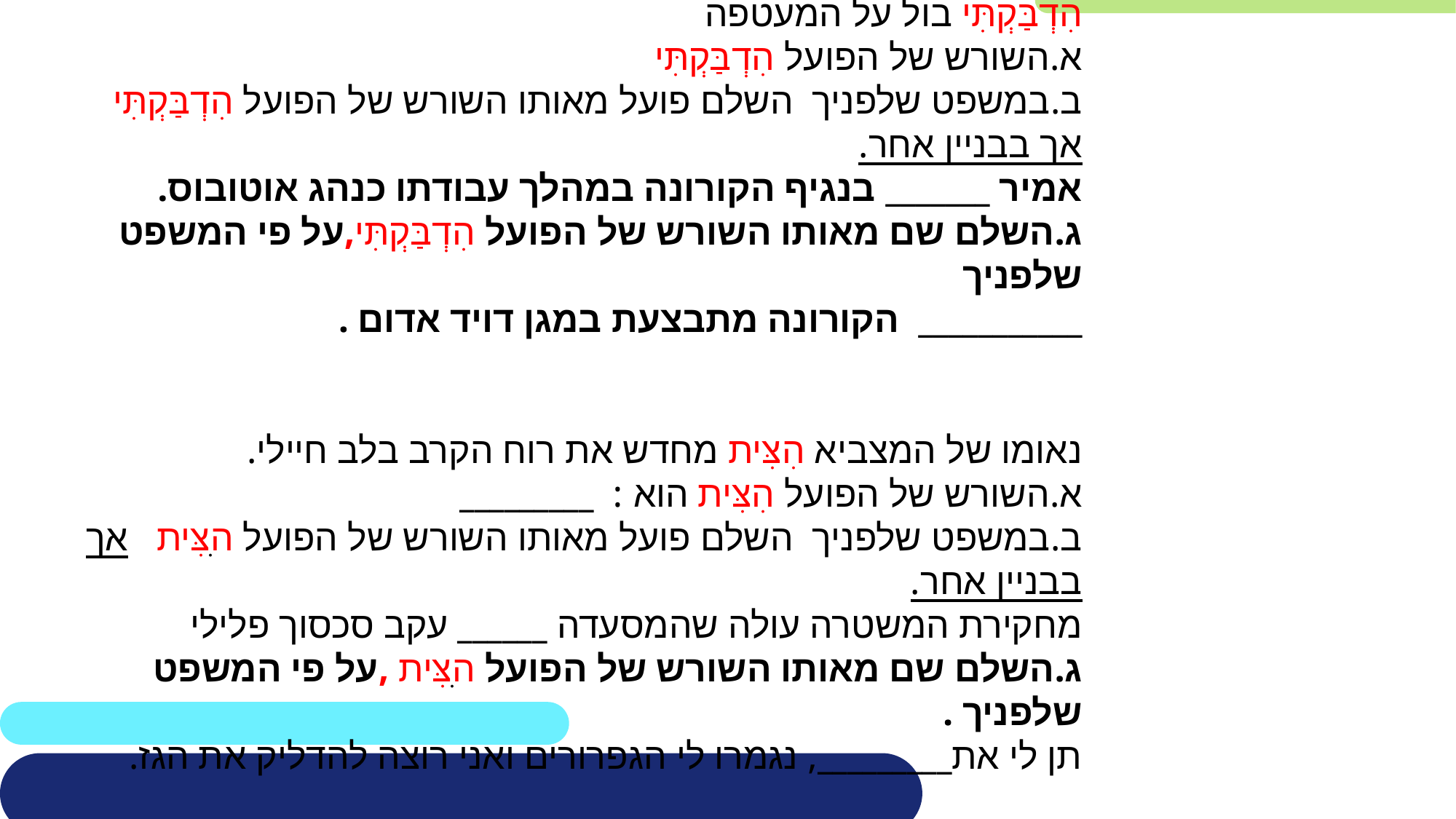

הִדְבַּקְתִּי בול על המעטפה
א.השורש של הפועל הִדְבַּקְתִּי
ב.במשפט שלפניך  השלם פועל מאותו השורש של הפועל הִדְבַּקְתִּי   אך בבניין אחר.
אמיר _______ בנגיף הקורונה במהלך עבודתו כנהג אוטובוס.
ג.השלם שם מאותו השורש של הפועל הִדְבַּקְתִּי,על פי המשפט שלפניך
___________  הקורונה מתבצעת במגן דויד אדום .

נאומו של המצביא הִצִּית מחדש את רוח הקרב בלב חיילי.
א.השורש של הפועל הִצִּית הוא :  _________
ב.במשפט שלפניך  השלם פועל מאותו השורש של הפועל הִצִּית   אך בבניין אחר.
מחקירת המשטרה עולה שהמסעדה ______ עקב סכסוך פלילי
ג.השלם שם מאותו השורש של הפועל הִצִּית ,על פי המשפט שלפניך .
תן לי את_________, נגמרו לי הגפרורים ואני רוצה להדליק את הגז.